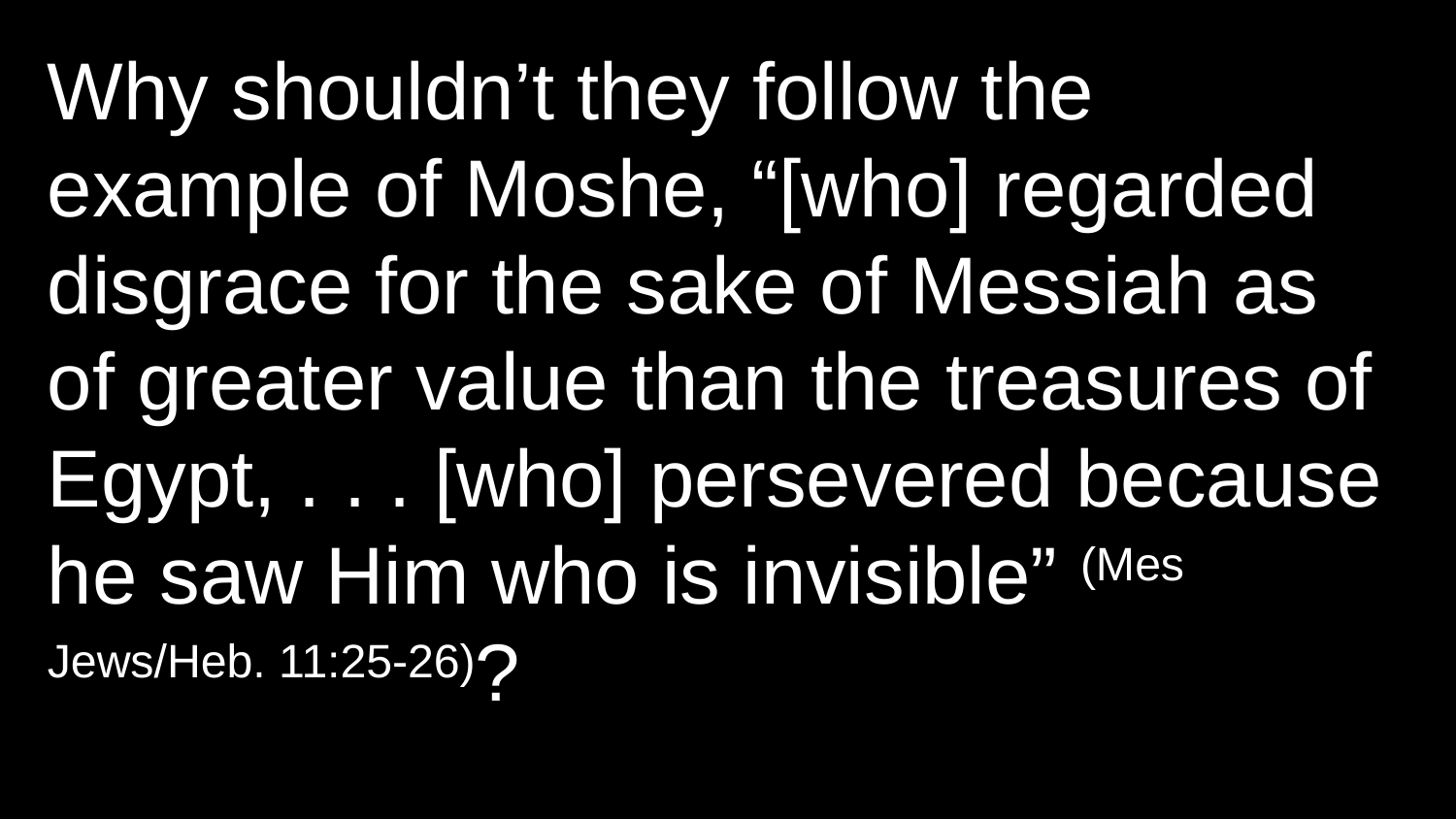

Why shouldn’t they follow the example of Moshe, “[who] regarded disgrace for the sake of Messiah as of greater value than the treasures of Egypt, . . . [who] persevered because he saw Him who is invisible” (Mes Jews/Heb. 11:25-26)?